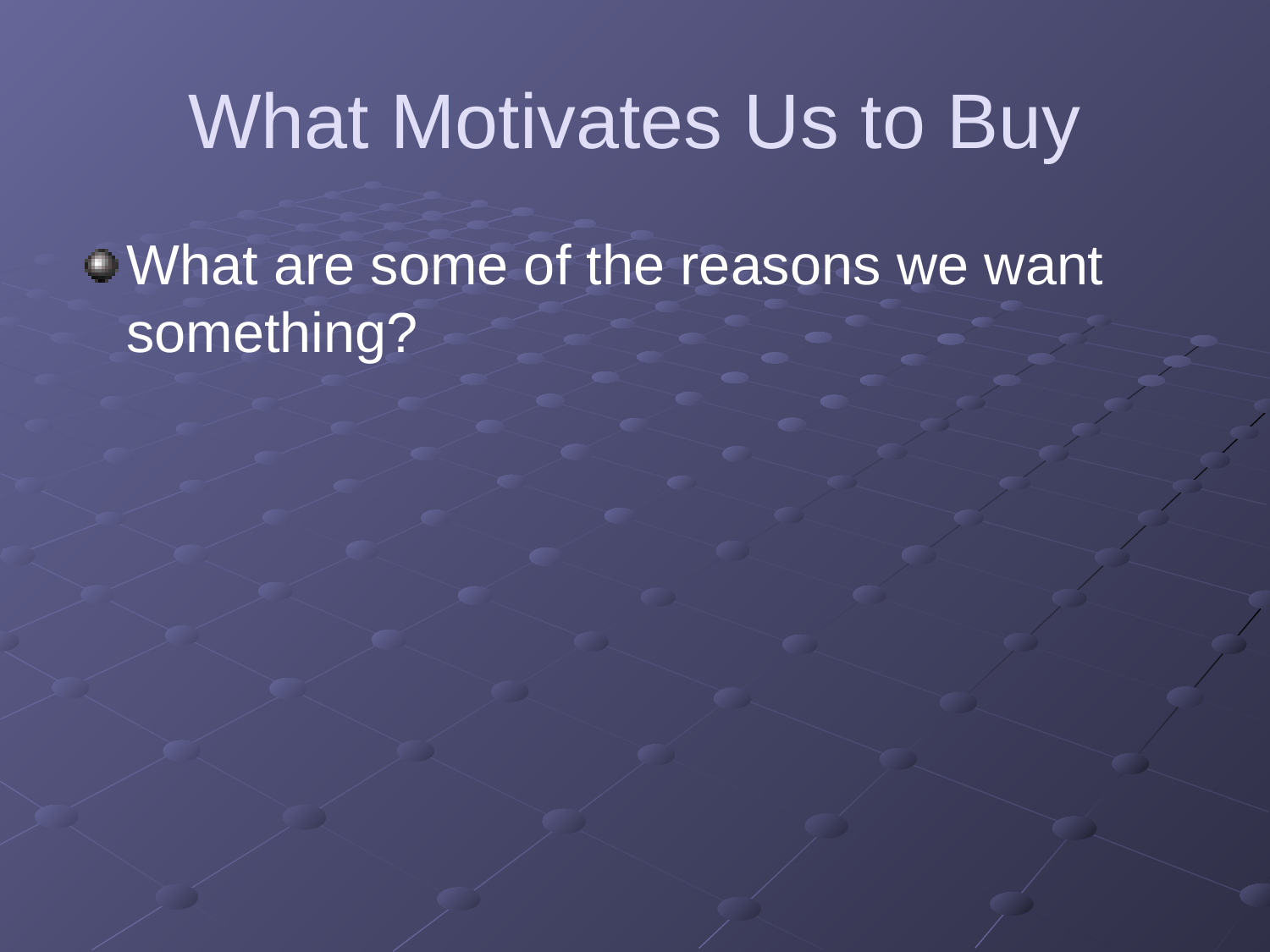

# What Motivates Us to Buy
What are some of the reasons we want something?